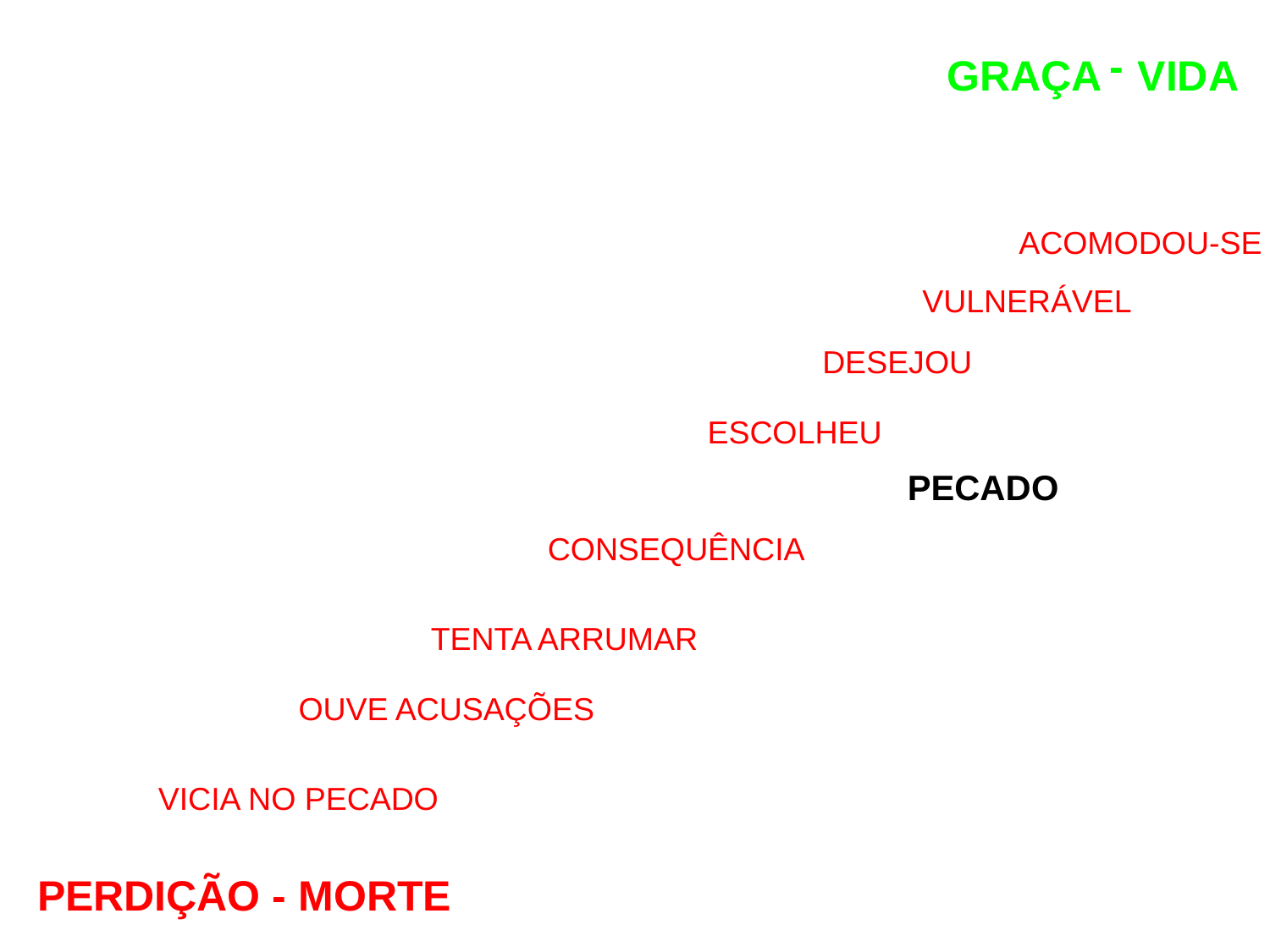

-
GRAÇA
VIDA
ACOMODOU-SE
VULNERÁVEL
DESEJOU
ESCOLHEU
PECADO
CONSEQUÊNCIA
TENTA ARRUMAR
OUVE ACUSAÇÕES
VICIA NO PECADO
PERDIÇÃO - MORTE